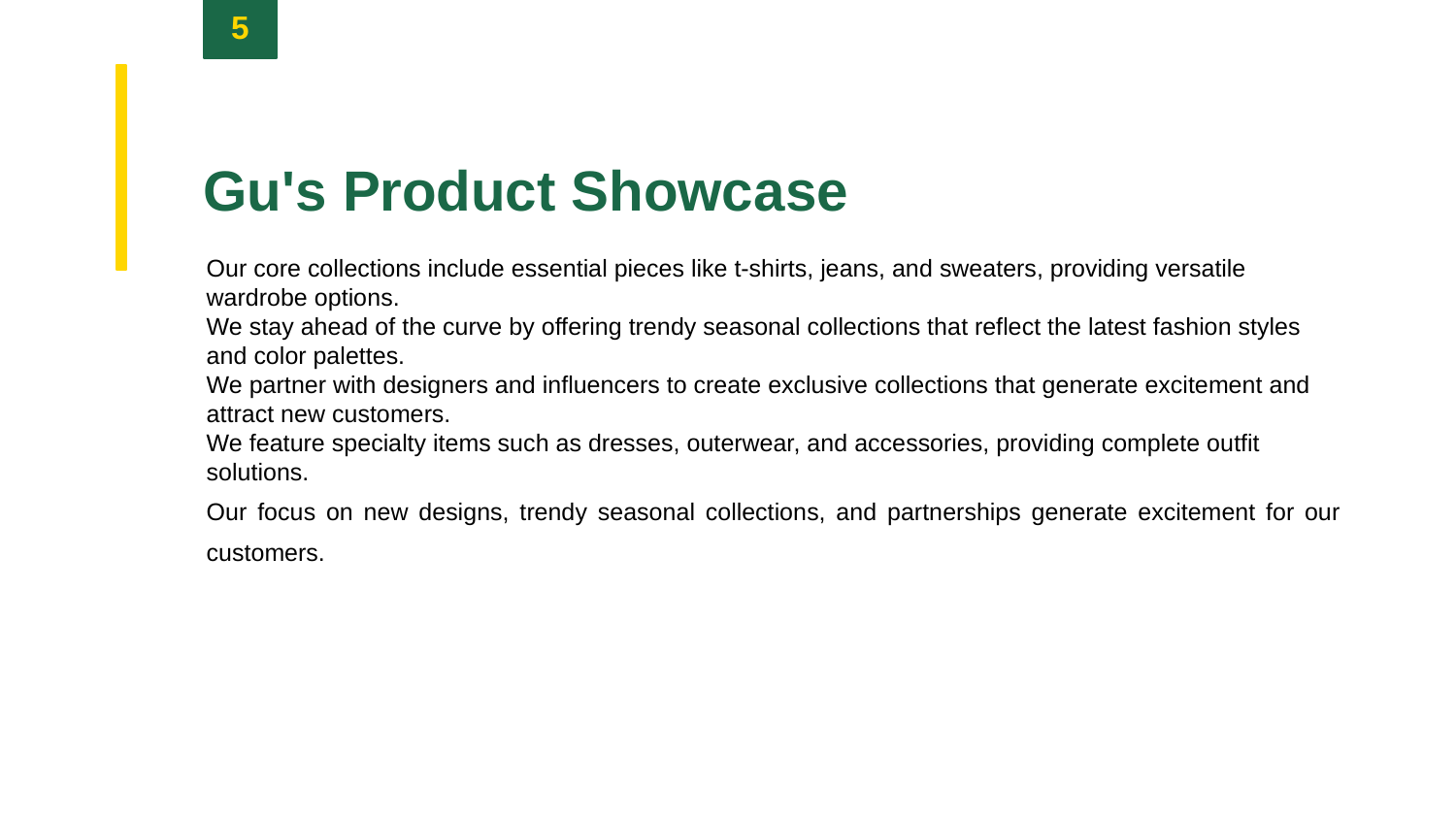

5

Gu's Product Showcase
Our core collections include essential pieces like t-shirts, jeans, and sweaters, providing versatile wardrobe options.
We stay ahead of the curve by offering trendy seasonal collections that reflect the latest fashion styles and color palettes.
We partner with designers and influencers to create exclusive collections that generate excitement and attract new customers.
We feature specialty items such as dresses, outerwear, and accessories, providing complete outfit solutions.
Our focus on new designs, trendy seasonal collections, and partnerships generate excitement for our customers.